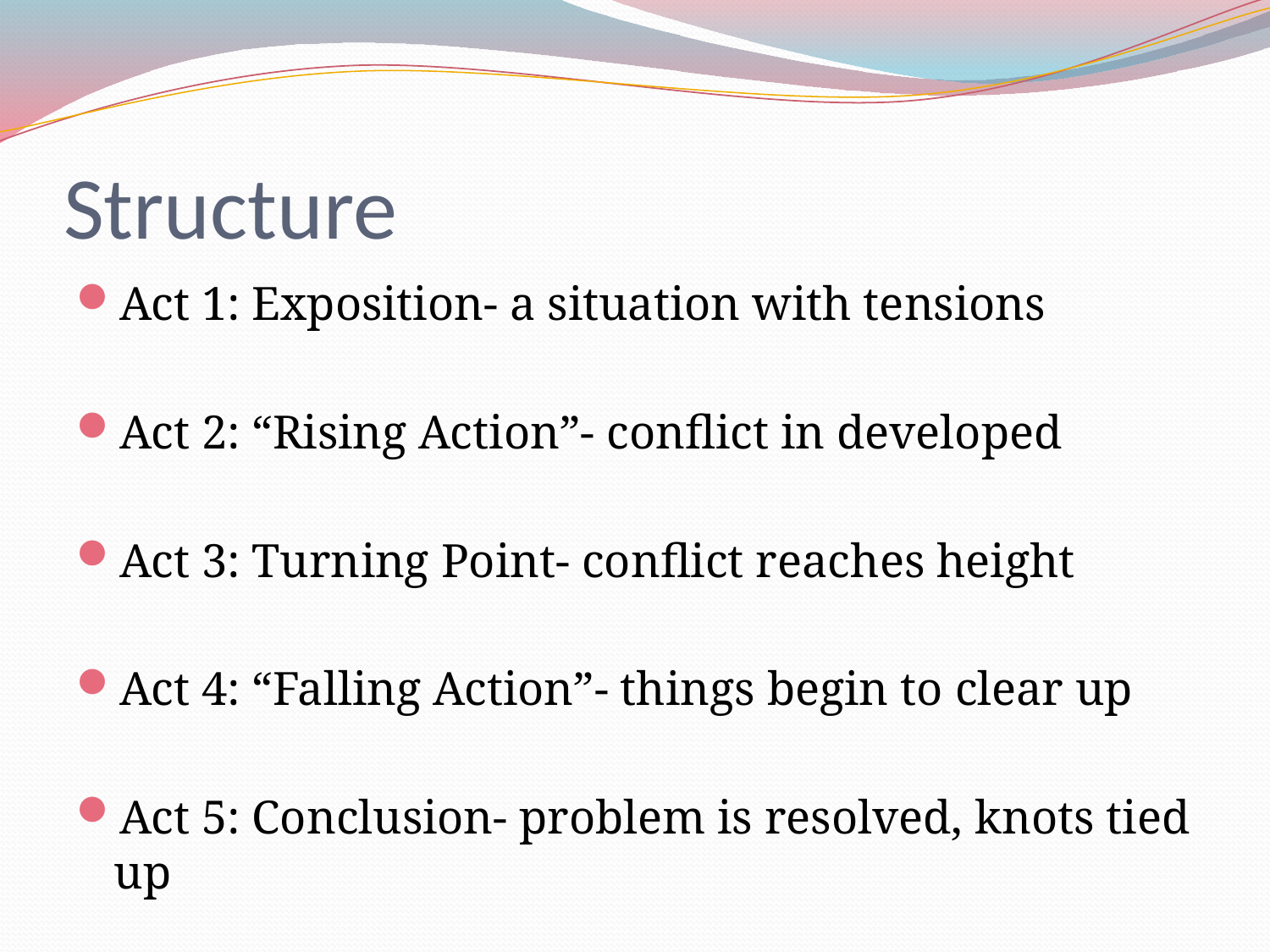

# Structure
Act 1: Exposition- a situation with tensions

Act 2: “Rising Action”- conflict in developed

Act 3: Turning Point- conflict reaches height

Act 4: “Falling Action”- things begin to clear up

Act 5: Conclusion- problem is resolved, knots tied up